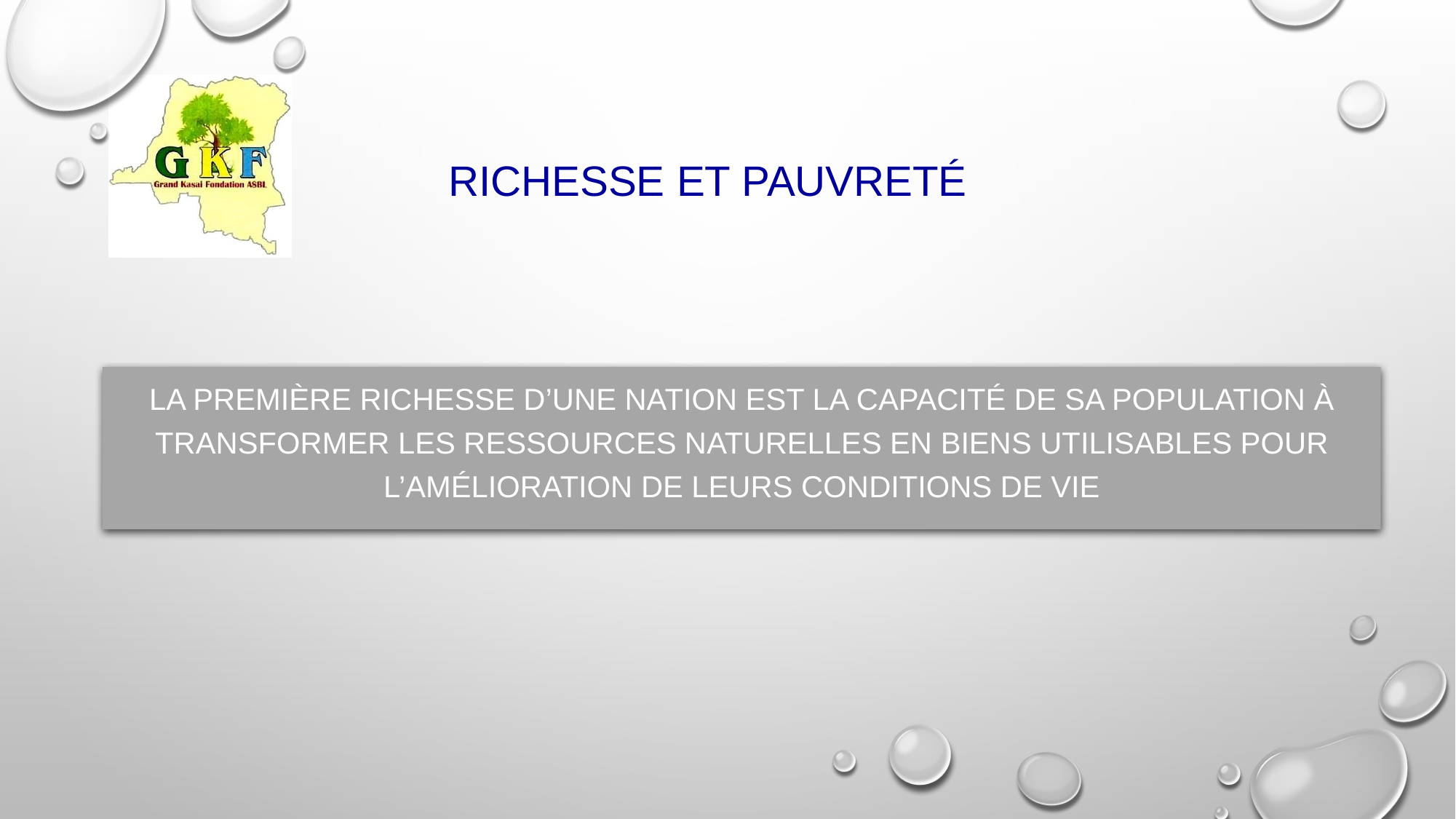

# Richesse et Pauvreté
La première richesse d’une nation est la capacité de sa population à transformer les ressources naturelles en biens utilisables pour l’amélioration de leurs conditions de vie